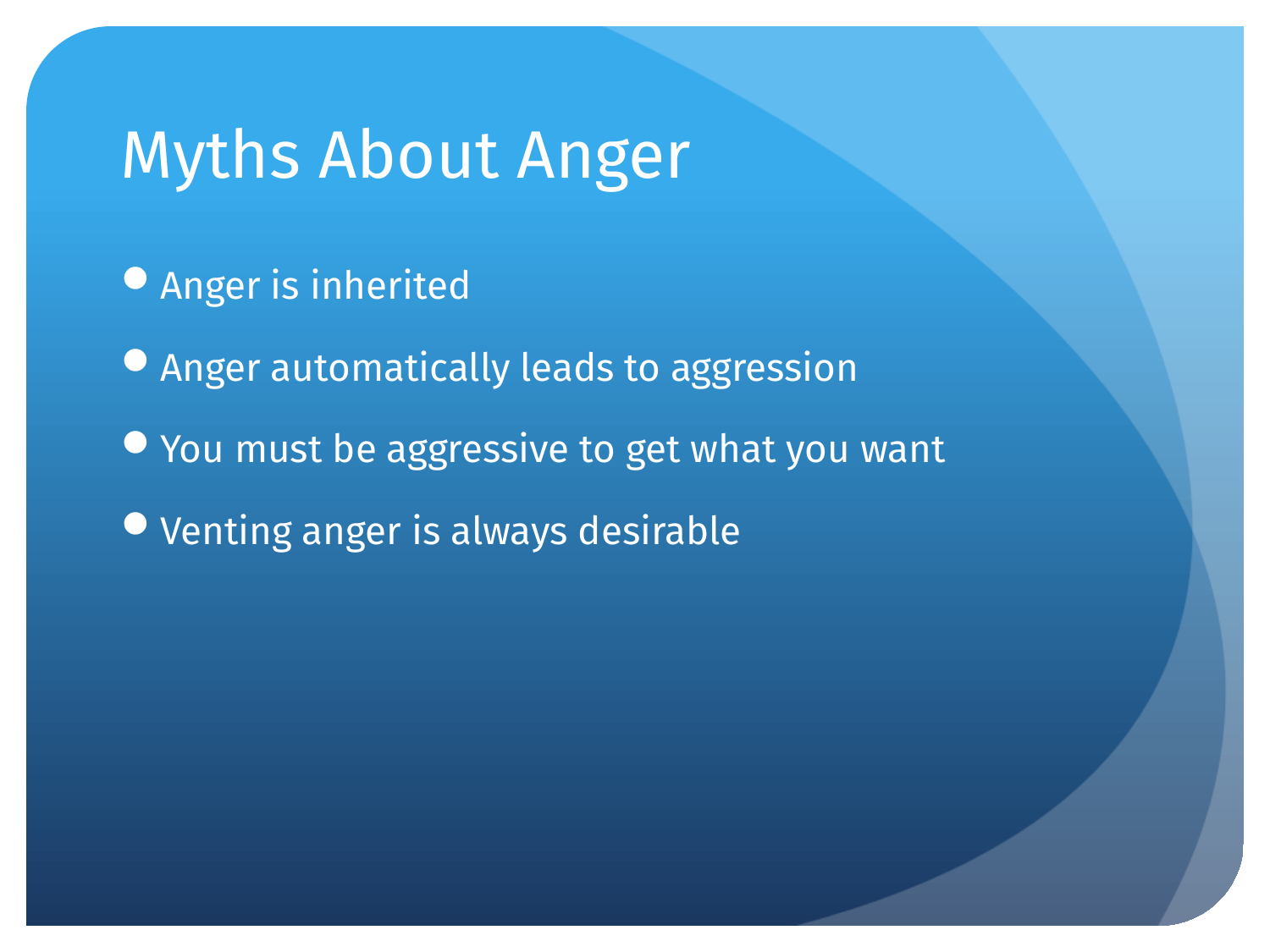

# Myths About Anger
Anger is inherited
Anger automatically leads to aggression
You must be aggressive to get what you want
Venting anger is always desirable